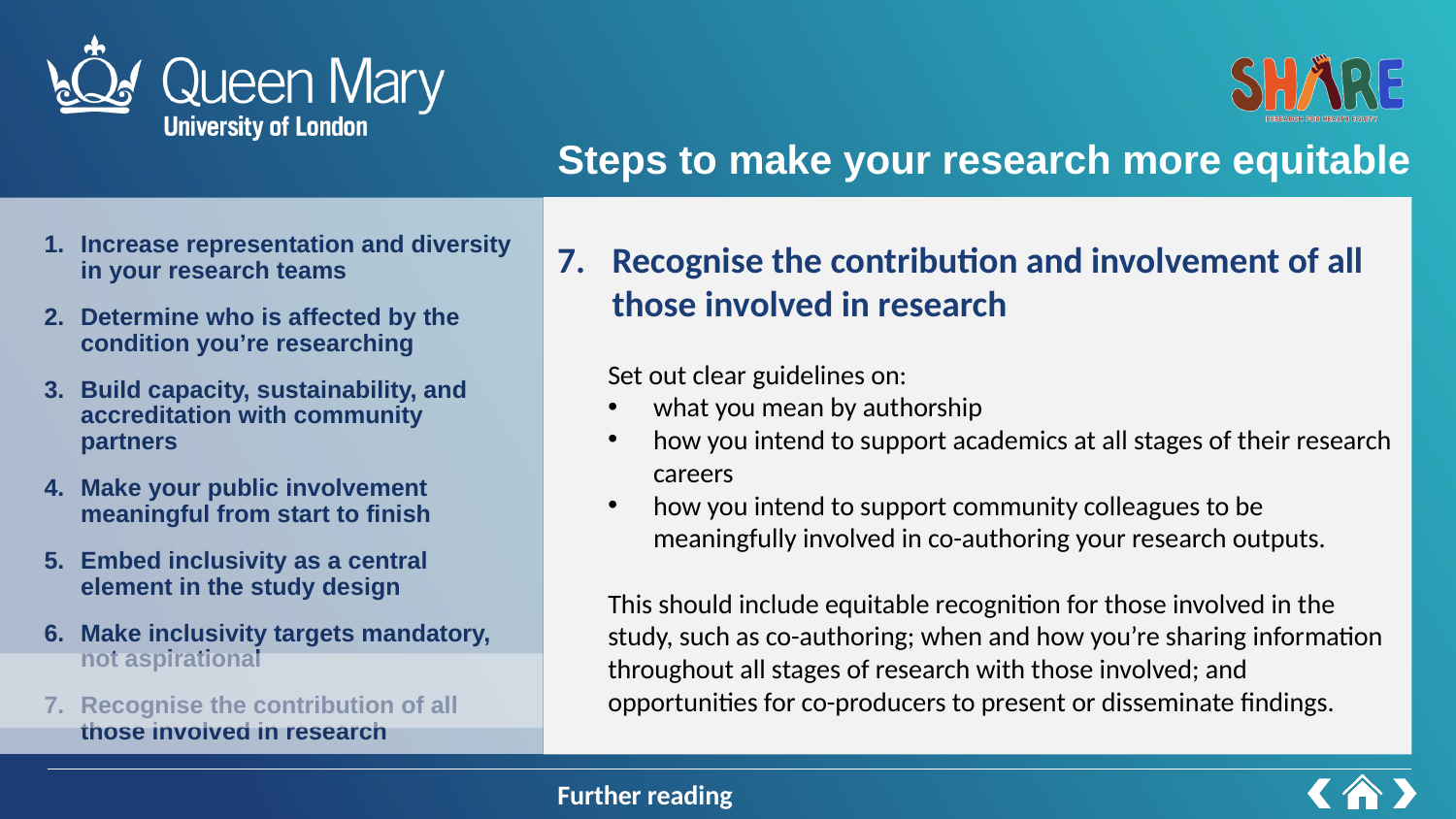

Recognise the contribution and involvement of all those involved in research
Steps to make your research more equitable

Recognise the contribution and involvement of all those involved in research

Set out clear guidelines on:
what you mean by authorship
how you intend to support academics at all stages of their research careers
how you intend to support community colleagues to be meaningfully involved in co-authoring your research outputs.

This should include equitable recognition for those involved in the study, such as co-authoring; when and how you’re sharing information throughout all stages of research with those involved; and opportunities for co-producers to present or disseminate findings.